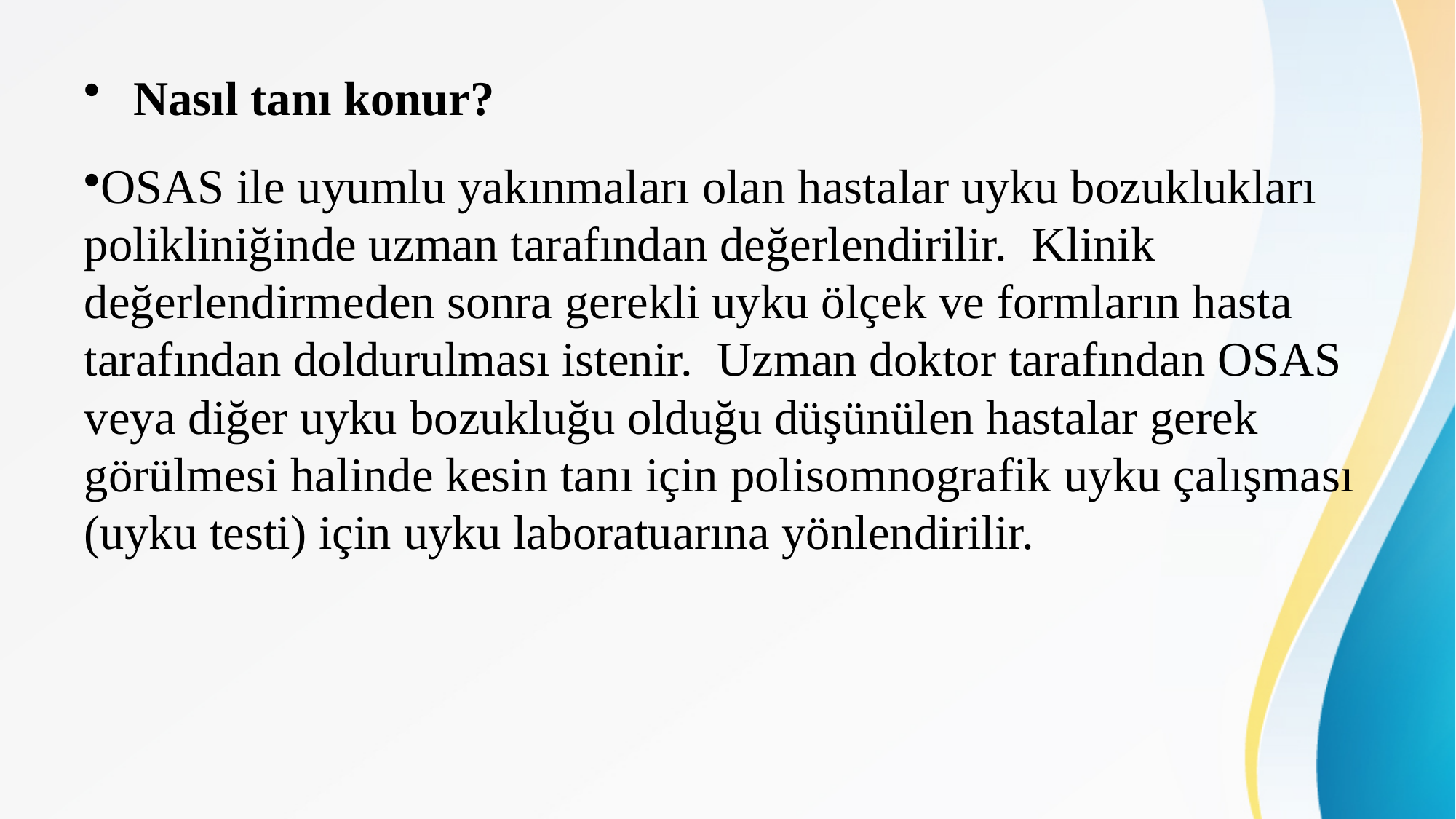

#
   Nasıl tanı konur?
OSAS ile uyumlu yakınmaları olan hastalar uyku bozuklukları polikliniğinde uzman tarafından değerlendirilir.  Klinik değerlendirmeden sonra gerekli uyku ölçek ve formların hasta tarafından doldurulması istenir.  Uzman doktor tarafından OSAS veya diğer uyku bozukluğu olduğu düşünülen hastalar gerek görülmesi halinde kesin tanı için polisomnografik uyku çalışması  (uyku testi) için uyku laboratuarına yönlendirilir.